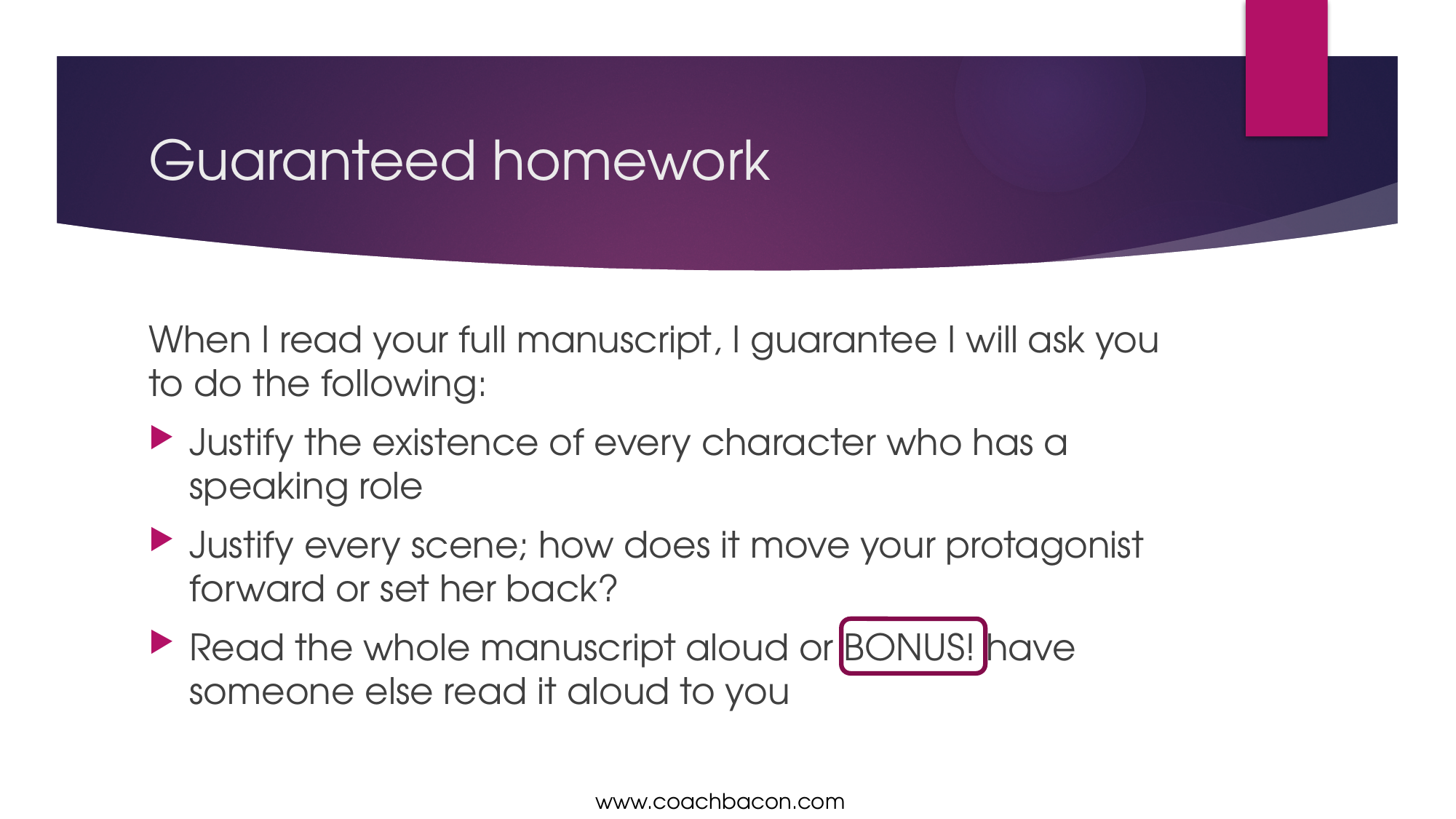

# Guaranteed homework
When I read your full manuscript, I guarantee I will ask you to do the following:
Justify the existence of every character who has a speaking role
Justify every scene; how does it move your protagonist forward or set her back?
Read the whole manuscript aloud or BONUS! have someone else read it aloud to you

www.coachbacon.com